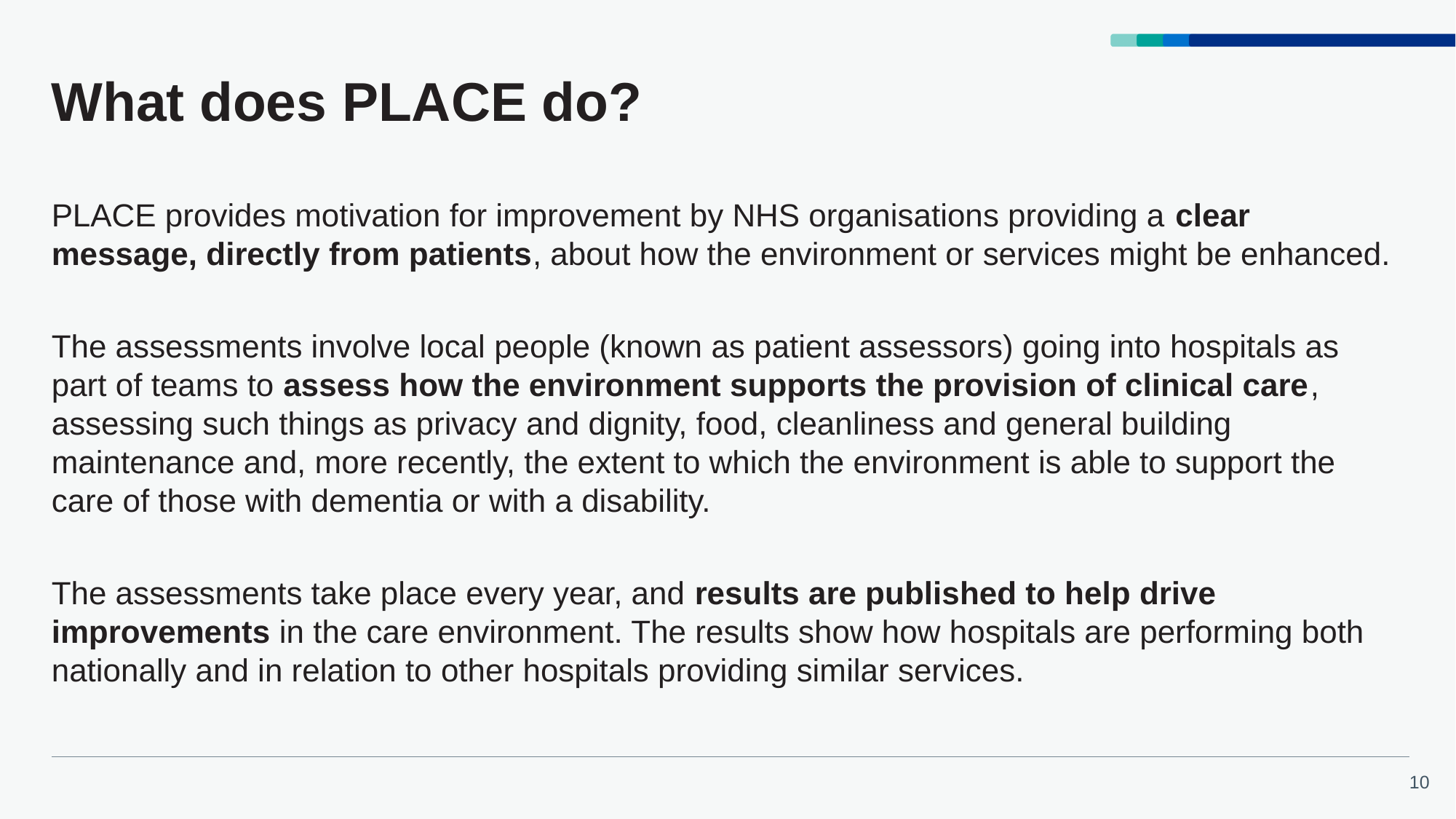

# What does PLACE do?
PLACE provides motivation for improvement by NHS organisations providing a clear message, directly from patients, about how the environment or services might be enhanced.

The assessments involve local people (known as patient assessors) going into hospitals as part of teams to assess how the environment supports the provision of clinical care, assessing such things as privacy and dignity, food, cleanliness and general building maintenance and, more recently, the extent to which the environment is able to support the care of those with dementia or with a disability.

The assessments take place every year, and results are published to help drive improvements in the care environment. The results show how hospitals are performing both nationally and in relation to other hospitals providing similar services.